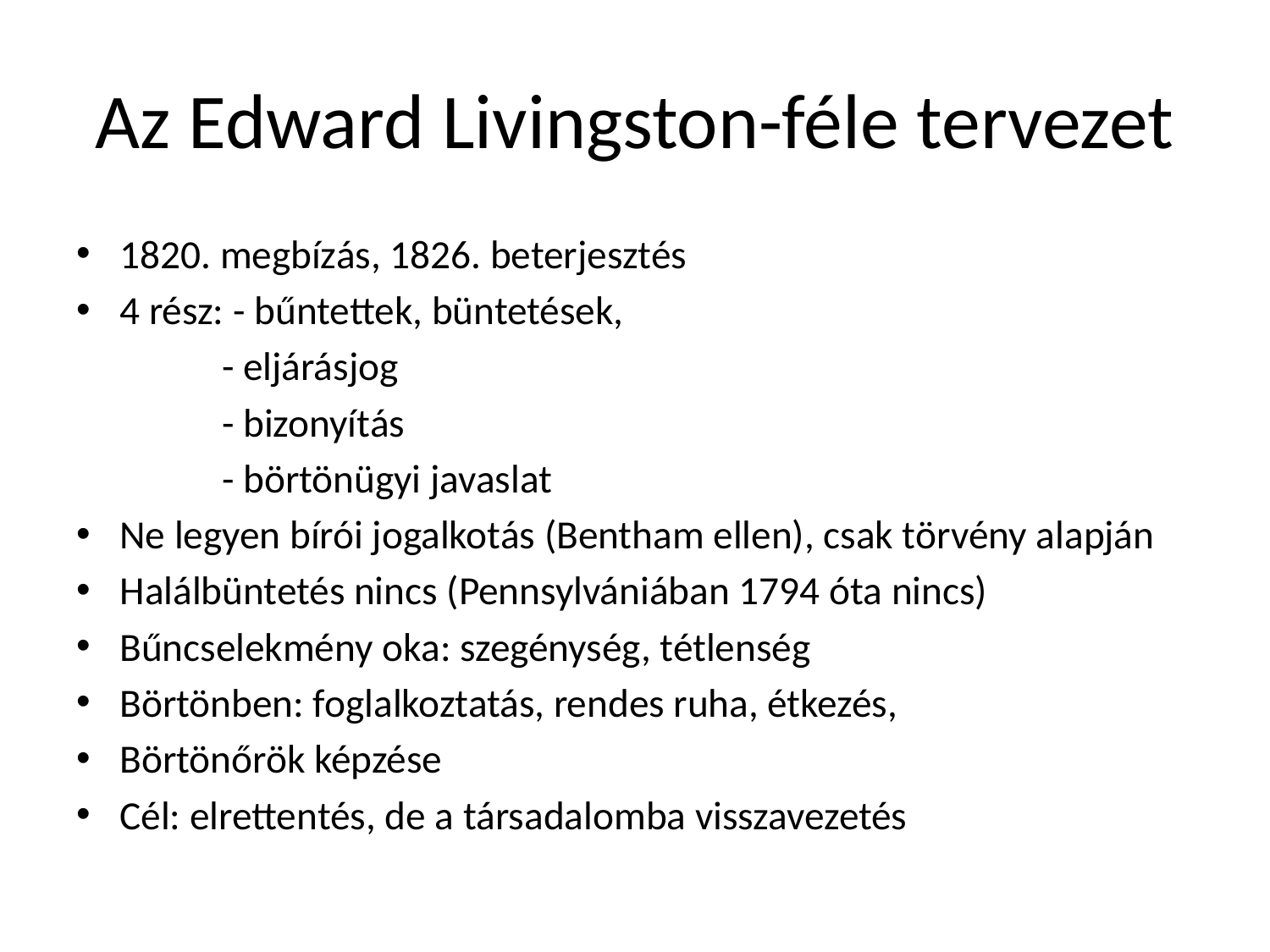

# Az Edward Livingston-féle tervezet
1820. megbízás, 1826. beterjesztés
4 rész: - bűntettek, büntetések,
                - eljárásjog
                - bizonyítás
                - börtönügyi javaslat
Ne legyen bírói jogalkotás (Bentham ellen), csak törvény alapján
Halálbüntetés nincs (Pennsylvániában 1794 óta nincs)
Bűncselekmény oka: szegénység, tétlenség
Börtönben: foglalkoztatás, rendes ruha, étkezés,
Börtönőrök képzése
Cél: elrettentés, de a társadalomba visszavezetés